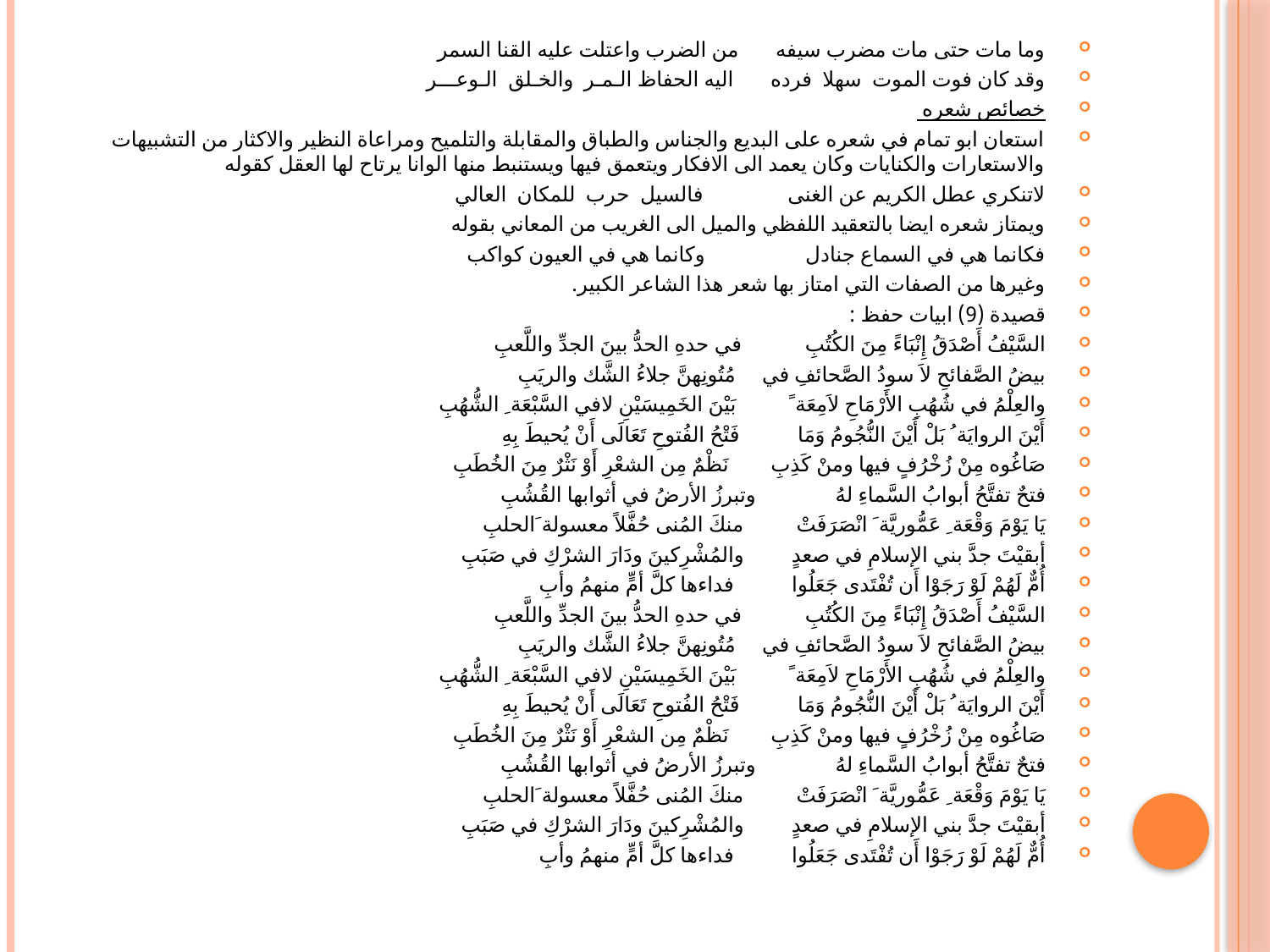

وما مات حتى مات مضرب سيفه       من الضرب واعتلت عليه القنا السمر
وقد كان فوت الموت  سهلا  فرده       اليه الحفاظ الـمـر  والخـلق  الـوعـــر
خصائص شعره
استعان ابو تمام في شعره على البديع والجناس والطباق والمقابلة والتلميح ومراعاة النظير والاكثار من التشبيهات والاستعارات والكنايات وكان يعمد الى الافكار ويتعمق فيها ويستنبط منها الوانا يرتاح لها العقل كقوله
لاتنكري عطل الكريم عن الغنى                فالسيل  حرب  للمكان  العالي
ويمتاز شعره ايضا بالتعقيد اللفظي والميل الى الغريب من المعاني بقوله
فكانما هي في السماع جنادل                   وكانما هي في العيون كواكب
وغيرها من الصفات التي امتاز بها شعر هذا الشاعر الكبير.
قصيدة (9) ابيات حفظ :
السَّيْفُ أَصْدَقُ إِنْبَاءً مِنَ الكُتُبِ            في حدهِ الحدُّ بينَ الجدِّ واللَّعبِ
بيضُ الصَّفائحِ لاَ سودُ الصَّحائفِ في     مُتُونِهنَّ جلاءُ الشَّك والريَبِ
والعِلْمُ في شُهُبِ الأَرْمَاحِ لاَمِعَة ً          بَيْنَ الخَمِيسَيْنِ لافي السَّبْعَة ِ الشُّهُبِ
أَيْنَ الروايَة ُ بَلْ أَيْنَ النُّجُومُ وَمَا           فَتْحُ الفُتوحِ تَعَالَى أَنْ يُحيطَ بِهِ
صَاغُوه مِنْ زُخْرُفٍ فيها ومنْ كَذِبِ        نَظْمٌ مِن الشعْرِ أَوْ نَثْرٌ مِنَ الخُطَبِ
فتحٌ تفتَّحُ أبوابُ السَّماءِ لهُ               وتبرزُ الأرضُ في أثوابها القُشُبِ
يَا يَوْمَ وَقْعَة ِ عَمُّوريَّة َ انْصَرَفَتْ          منكَ المُنى حُفَّلاً معسولة َالحلبِ
أبقيْتَ جدَّ بني الإسلامِ في صعدٍ         والمُشْرِكينَ ودَارَ الشرْكِ في صَبَبِ
أُمٌّ لَهُمْ لَوْ رَجَوْا أَن تُفْتَدى جَعَلُوا           فداءها كلَّ أمٍّ منهمُ وأبِ
السَّيْفُ أَصْدَقُ إِنْبَاءً مِنَ الكُتُبِ            في حدهِ الحدُّ بينَ الجدِّ واللَّعبِ
بيضُ الصَّفائحِ لاَ سودُ الصَّحائفِ في     مُتُونِهنَّ جلاءُ الشَّك والريَبِ
والعِلْمُ في شُهُبِ الأَرْمَاحِ لاَمِعَة ً          بَيْنَ الخَمِيسَيْنِ لافي السَّبْعَة ِ الشُّهُبِ
أَيْنَ الروايَة ُ بَلْ أَيْنَ النُّجُومُ وَمَا           فَتْحُ الفُتوحِ تَعَالَى أَنْ يُحيطَ بِهِ
صَاغُوه مِنْ زُخْرُفٍ فيها ومنْ كَذِبِ        نَظْمٌ مِن الشعْرِ أَوْ نَثْرٌ مِنَ الخُطَبِ
فتحٌ تفتَّحُ أبوابُ السَّماءِ لهُ               وتبرزُ الأرضُ في أثوابها القُشُبِ
يَا يَوْمَ وَقْعَة ِ عَمُّوريَّة َ انْصَرَفَتْ          منكَ المُنى حُفَّلاً معسولة َالحلبِ
أبقيْتَ جدَّ بني الإسلامِ في صعدٍ         والمُشْرِكينَ ودَارَ الشرْكِ في صَبَبِ
أُمٌّ لَهُمْ لَوْ رَجَوْا أَن تُفْتَدى جَعَلُوا           فداءها كلَّ أمٍّ منهمُ وأبِ

#